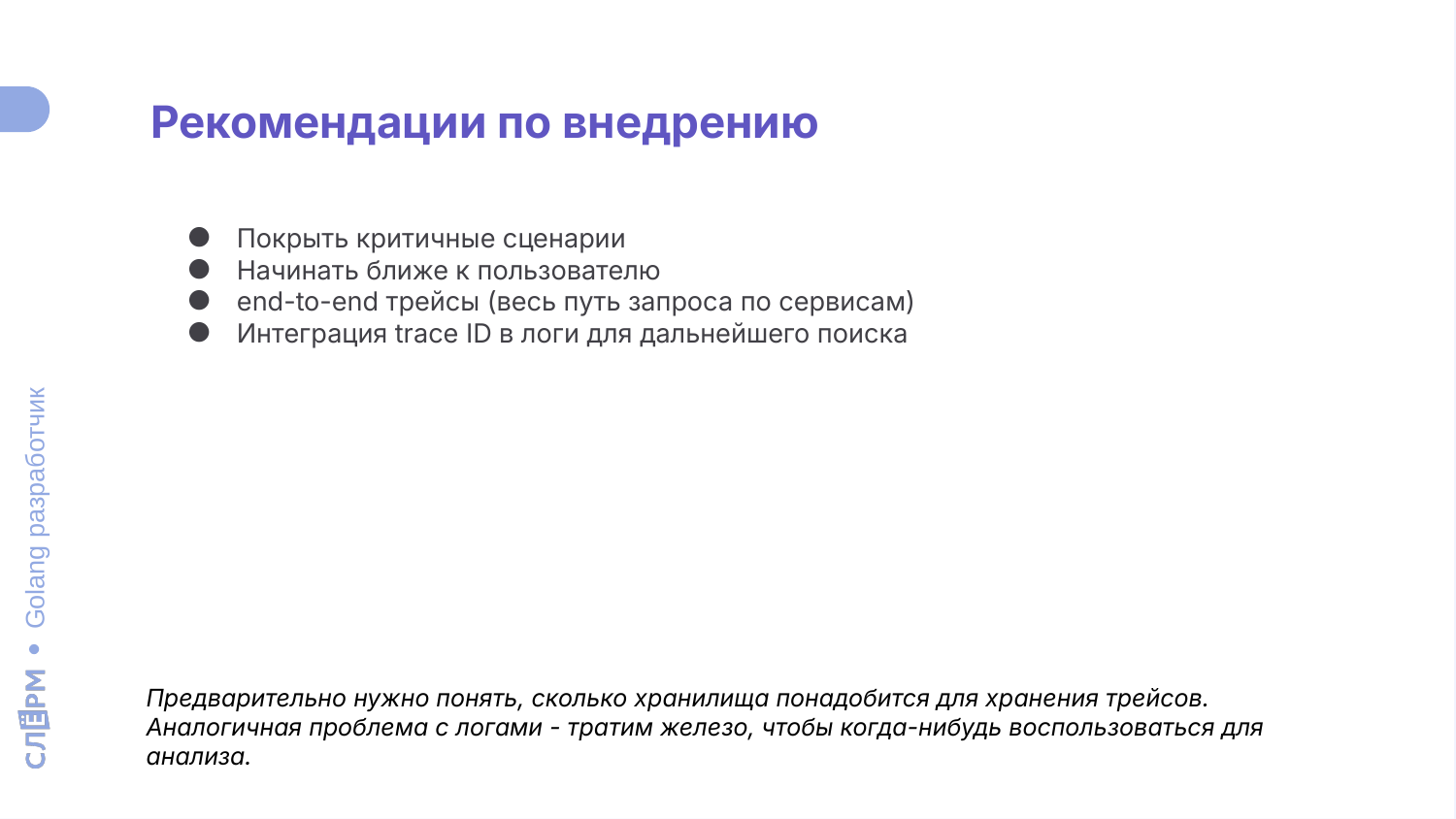

Рекомендации по внедрению

Покрыть критичные сценарии
Начинать ближе к пользователю
end-to-end трейсы (весь путь запроса по сервисам)
Интеграция trace ID в логи для дальнейшего поиска

Предварительно нужно понять, сколько хранилища понадобится для хранения трейсов.
Аналогичная проблема с логами - тратим железо, чтобы когда-нибудь воспользоваться для анализа.